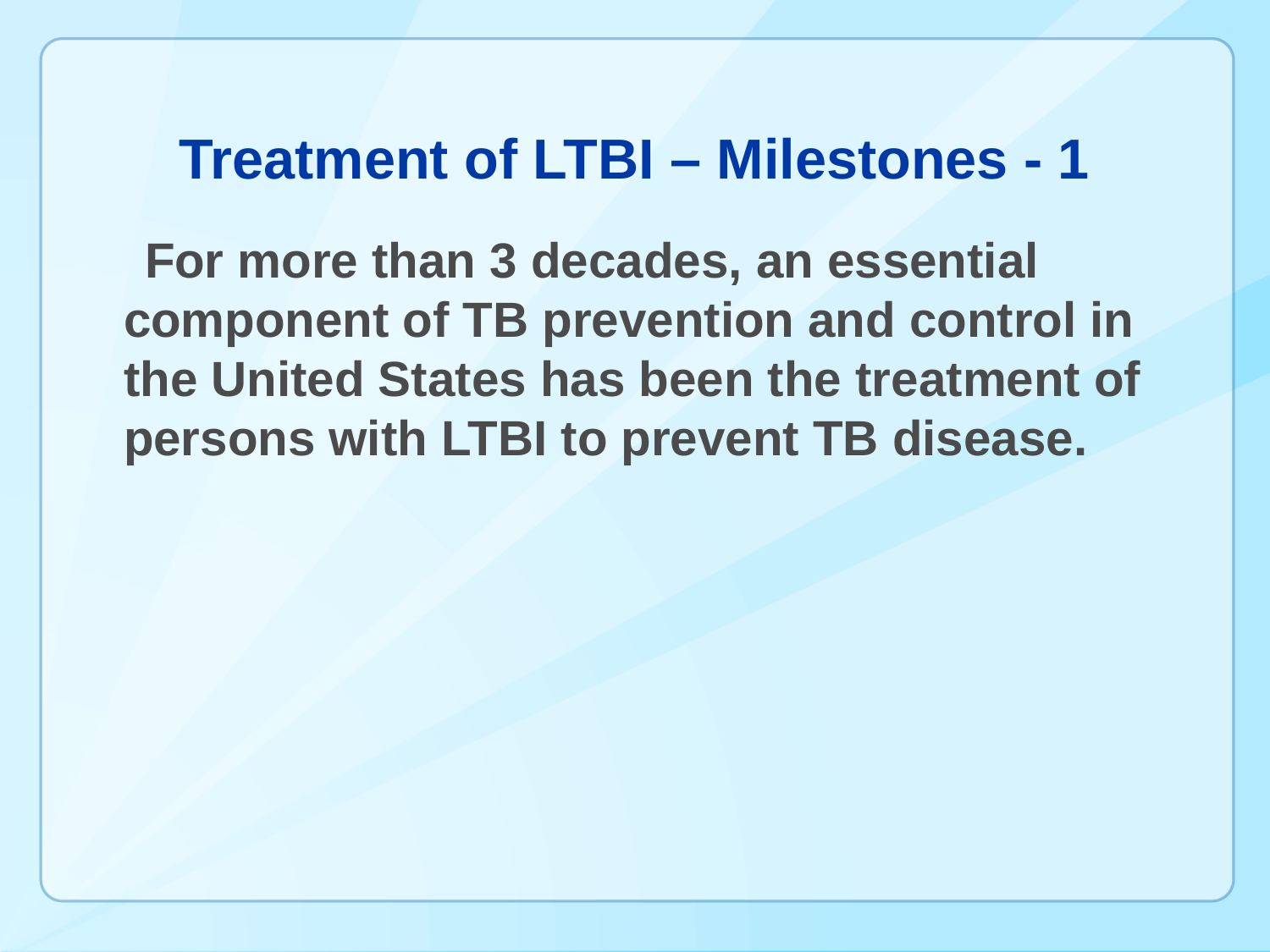

# Treatment of LTBI – Milestones - 1
     For more than 3 decades, an essential component of TB prevention and control in the United States has been the treatment of persons with LTBI to prevent TB disease.